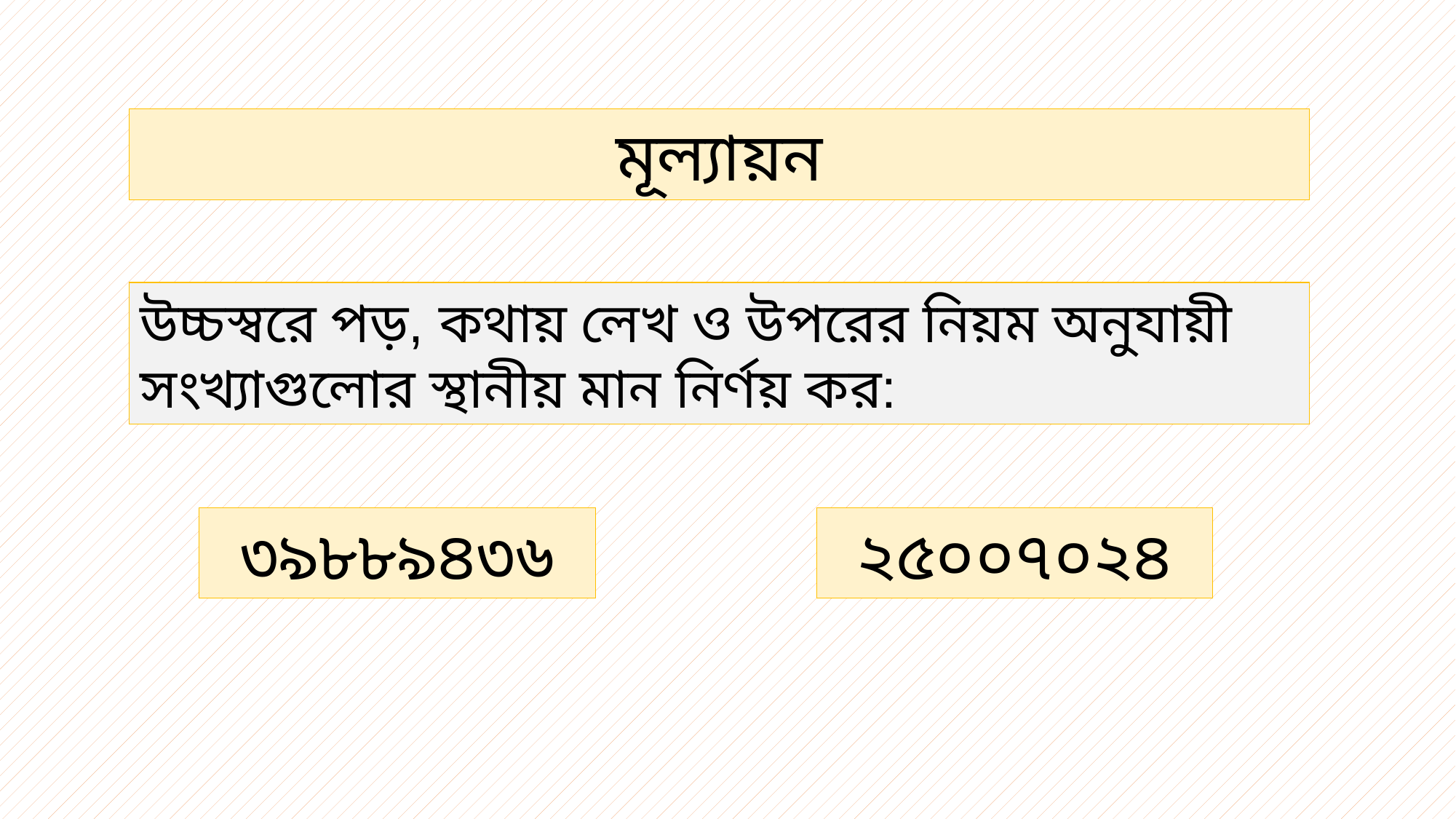

মূল্যায়ন
উচ্চস্বরে পড়, কথায় লেখ ও উপরের নিয়ম অনুযায়ী
সংখ্যাগুলোর স্থানীয় মান নির্ণয় কর:
৩৯৮৮৯৪৩৬
২৫০০৭০২৪